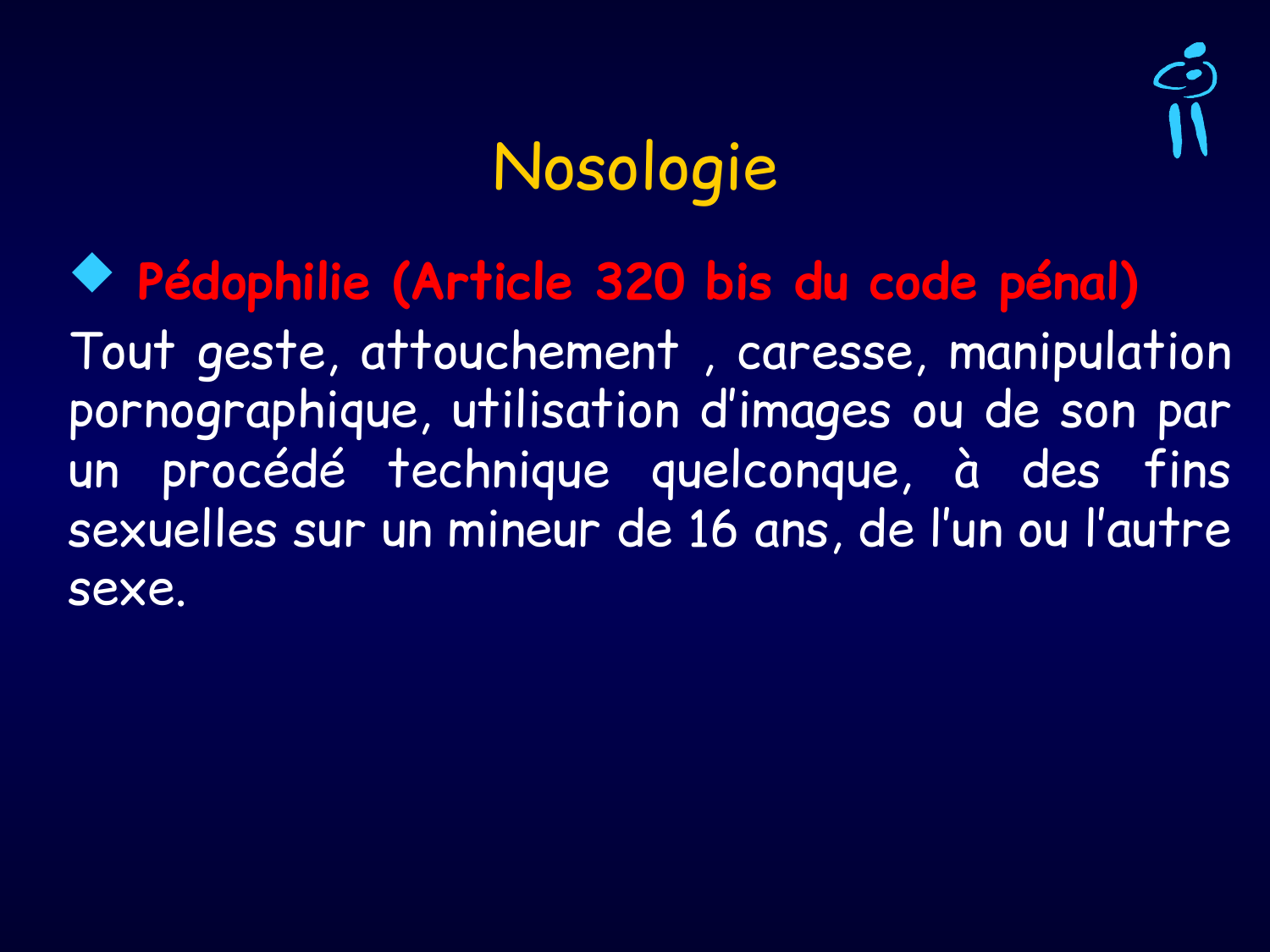

# Nosologie
 Pédophilie (Article 320 bis du code pénal)
Tout geste, attouchement , caresse, manipulation pornographique, utilisation d’images ou de son par un procédé technique quelconque, à des fins sexuelles sur un mineur de 16 ans, de l’un ou l’autre sexe.